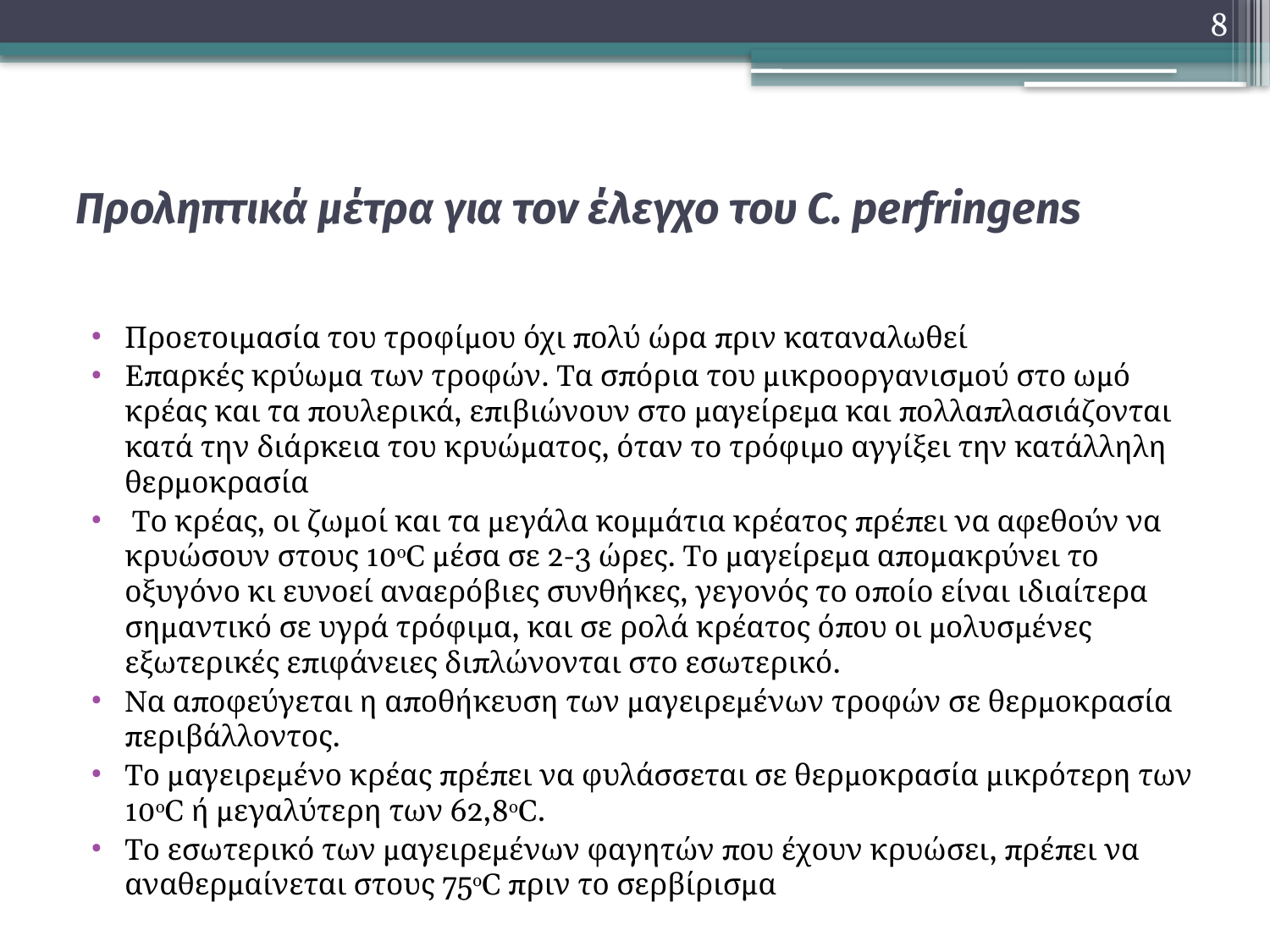

8
# Προληπτικά μέτρα για τον έλεγχο του C. perfringens
Προετοιμασία του τροφίμου όχι πολύ ώρα πριν καταναλωθεί
Επαρκές κρύωμα των τροφών. Τα σπόρια του μικροοργανισμού στο ωμό κρέας και τα πουλερικά, επιβιώνουν στο μαγείρεμα και πολλαπλασιάζονται κατά την διάρκεια του κρυώματος, όταν το τρόφιμο αγγίξει την κατάλληλη θερμοκρασία
 Το κρέας, οι ζωμοί και τα μεγάλα κομμάτια κρέατος πρέπει να αφεθούν να κρυώσουν στους 10oC μέσα σε 2-3 ώρες. Το μαγείρεμα απομακρύνει το οξυγόνο κι ευνοεί αναερόβιες συνθήκες, γεγονός το οποίο είναι ιδιαίτερα σημαντικό σε υγρά τρόφιμα, και σε ρολά κρέατος όπου οι μολυσμένες εξωτερικές επιφάνειες διπλώνονται στο εσωτερικό.
Να αποφεύγεται η αποθήκευση των μαγειρεμένων τροφών σε θερμοκρασία περιβάλλοντος.
Το μαγειρεμένο κρέας πρέπει να φυλάσσεται σε θερμοκρασία μικρότερη των 10oC ή μεγαλύτερη των 62,8oC.
Το εσωτερικό των μαγειρεμένων φαγητών που έχουν κρυώσει, πρέπει να αναθερμαίνεται στους 75oC πριν το σερβίρισμα